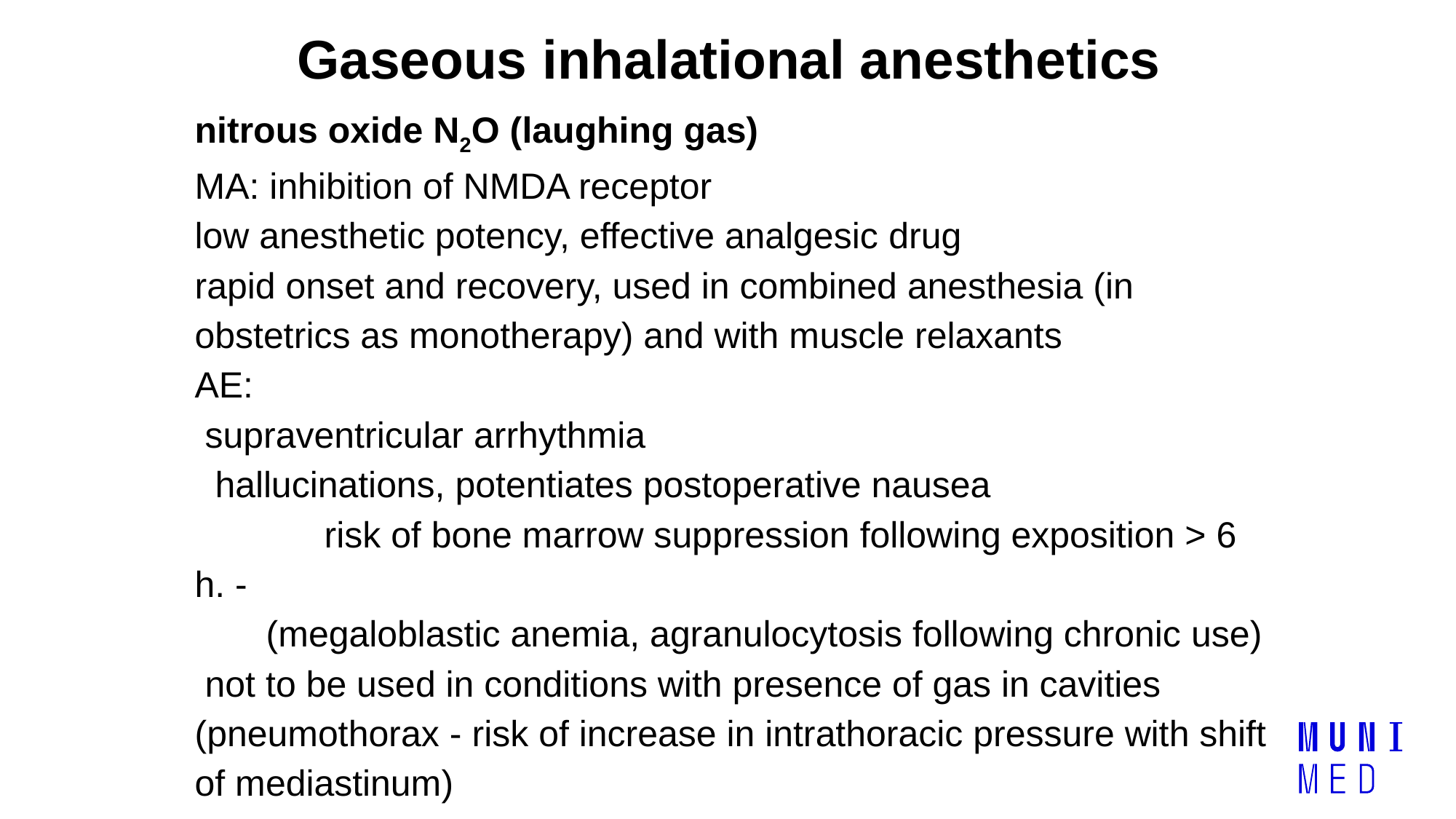

Gaseous inhalational anesthetics
nitrous oxide N2O (laughing gas)
MA: inhibition of NMDA receptor
low anesthetic potency, effective analgesic drug
rapid onset and recovery, used in combined anesthesia (in obstetrics as monotherapy) and with muscle relaxants
AE:
 supraventricular arrhythmia
  hallucinations, potentiates postoperative nausea
	  risk of bone marrow suppression following exposition > 6 h. -
       (megaloblastic anemia, agranulocytosis following chronic use)
 not to be used in conditions with presence of gas in cavities (pneumothorax - risk of increase in intrathoracic pressure with shift of mediastinum)